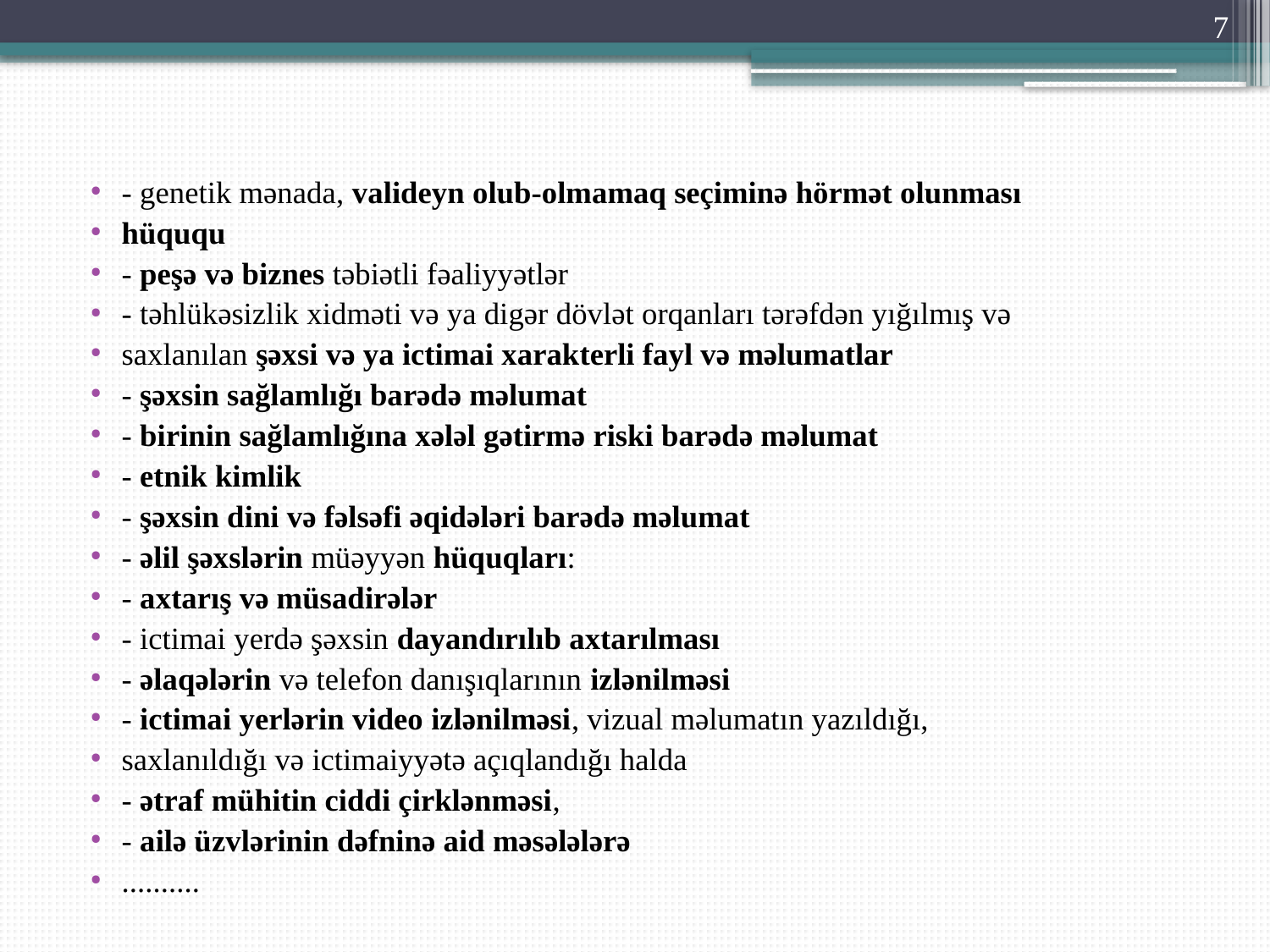

7
- genetik mənada, valideyn olub-olmamaq seçiminə hörmət olunması
hüququ
- peşə və biznes təbiətli fəaliyyətlər
- təhlükəsizlik xidməti və ya digər dövlət orqanları tərəfdən yığılmış və
saxlanılan şəxsi və ya ictimai xarakterli fayl və məlumatlar
- şəxsin sağlamlığı barədə məlumat
- birinin sağlamlığına xələl gətirmə riski barədə məlumat
- etnik kimlik
- şəxsin dini və fəlsəfi əqidələri barədə məlumat
- əlil şəxslərin müəyyən hüquqları:
- axtarış və müsadirələr
- ictimai yerdə şəxsin dayandırılıb axtarılması
- əlaqələrin və telefon danışıqlarının izlənilməsi
- ictimai yerlərin video izlənilməsi, vizual məlumatın yazıldığı,
saxlanıldığı və ictimaiyyətə açıqlandığı halda
- ətraf mühitin ciddi çirklənməsi,
- ailə üzvlərinin dəfninə aid məsələlərə
..........